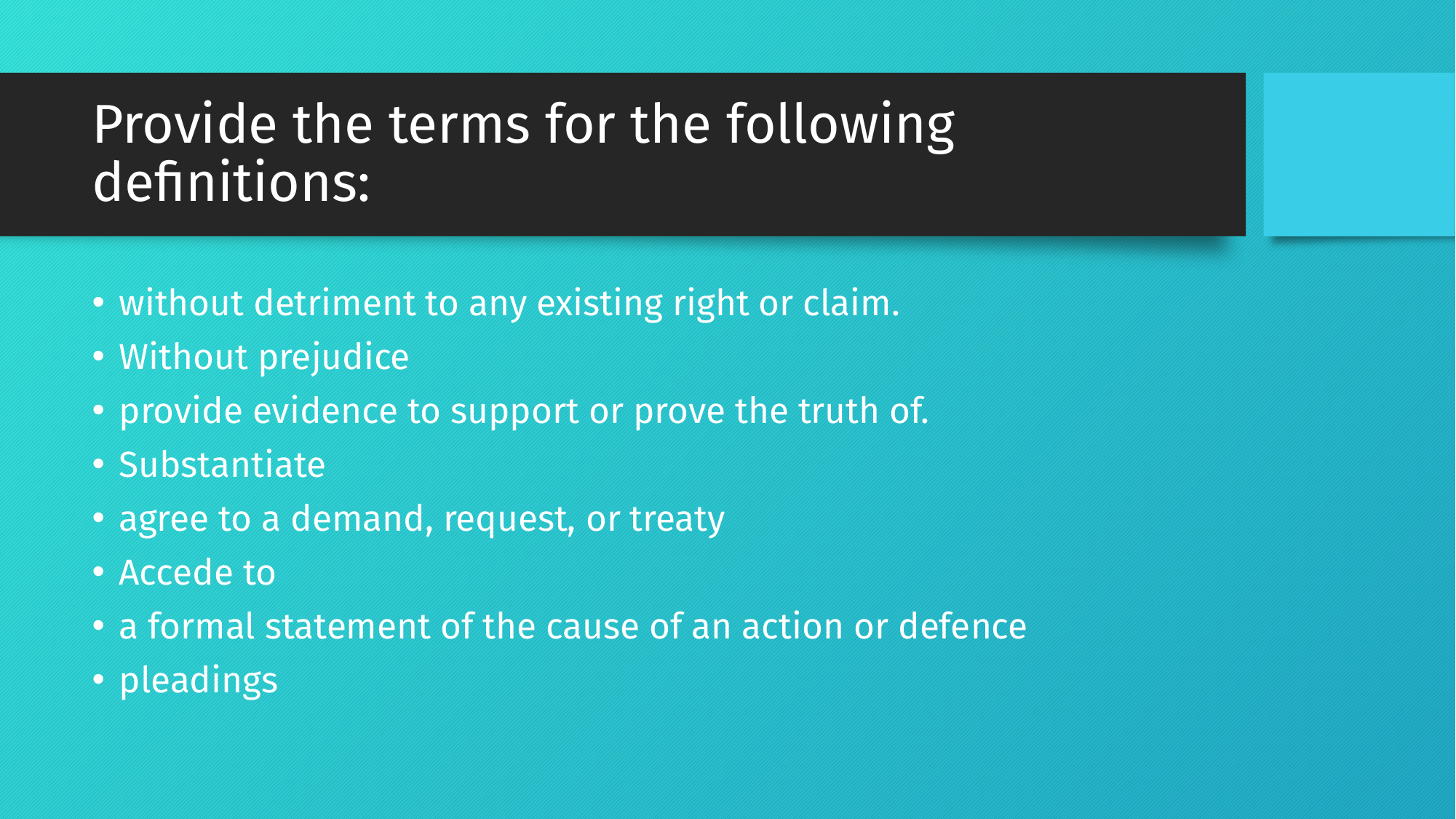

# Provide the terms for the following definitions:
without detriment to any existing right or claim.
Without prejudice
provide evidence to support or prove the truth of.
Substantiate
agree to a demand, request, or treaty
Accede to
a formal statement of the cause of an action or defence
pleadings